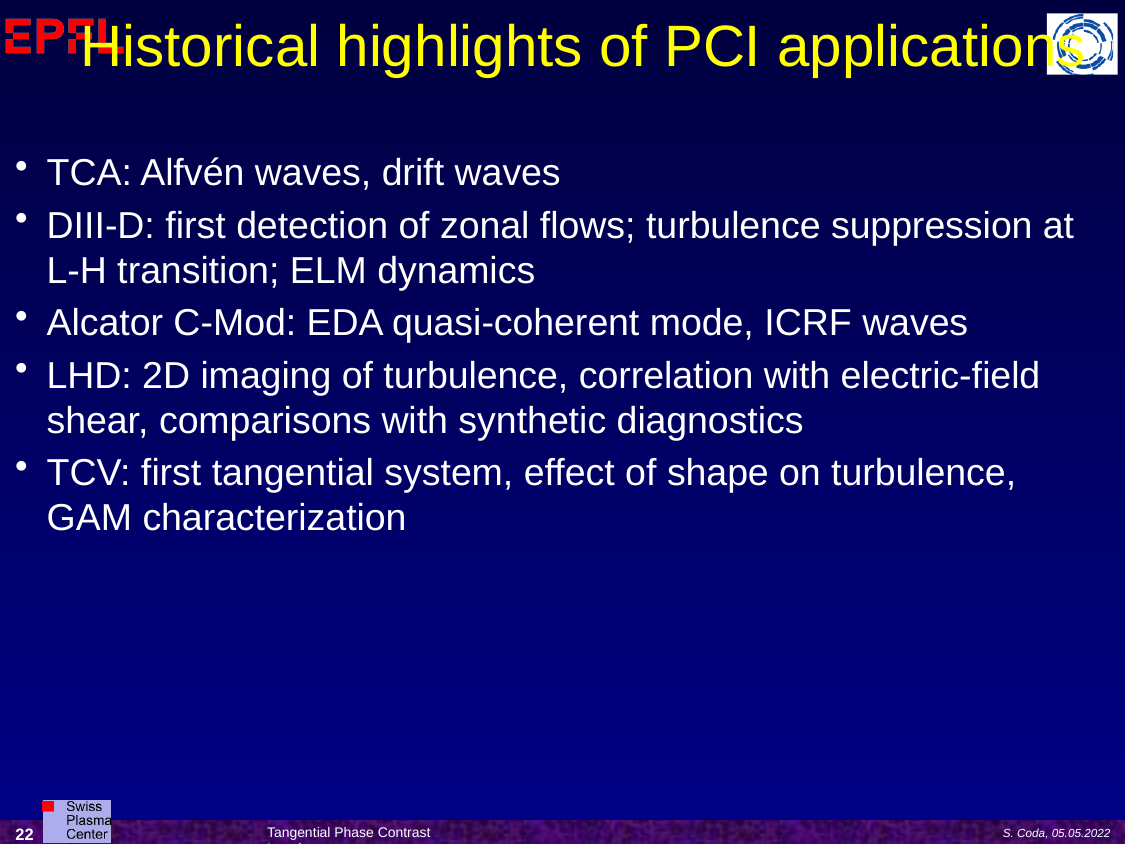

Historical highlights of PCI applications
TCA: Alfvén waves, drift waves
DIII-D: first detection of zonal flows; turbulence suppression at L-H transition; ELM dynamics
Alcator C-Mod: EDA quasi-coherent mode, ICRF waves
LHD: 2D imaging of turbulence, correlation with electric-field shear, comparisons with synthetic diagnostics
TCV: first tangential system, effect of shape on turbulence, GAM characterization